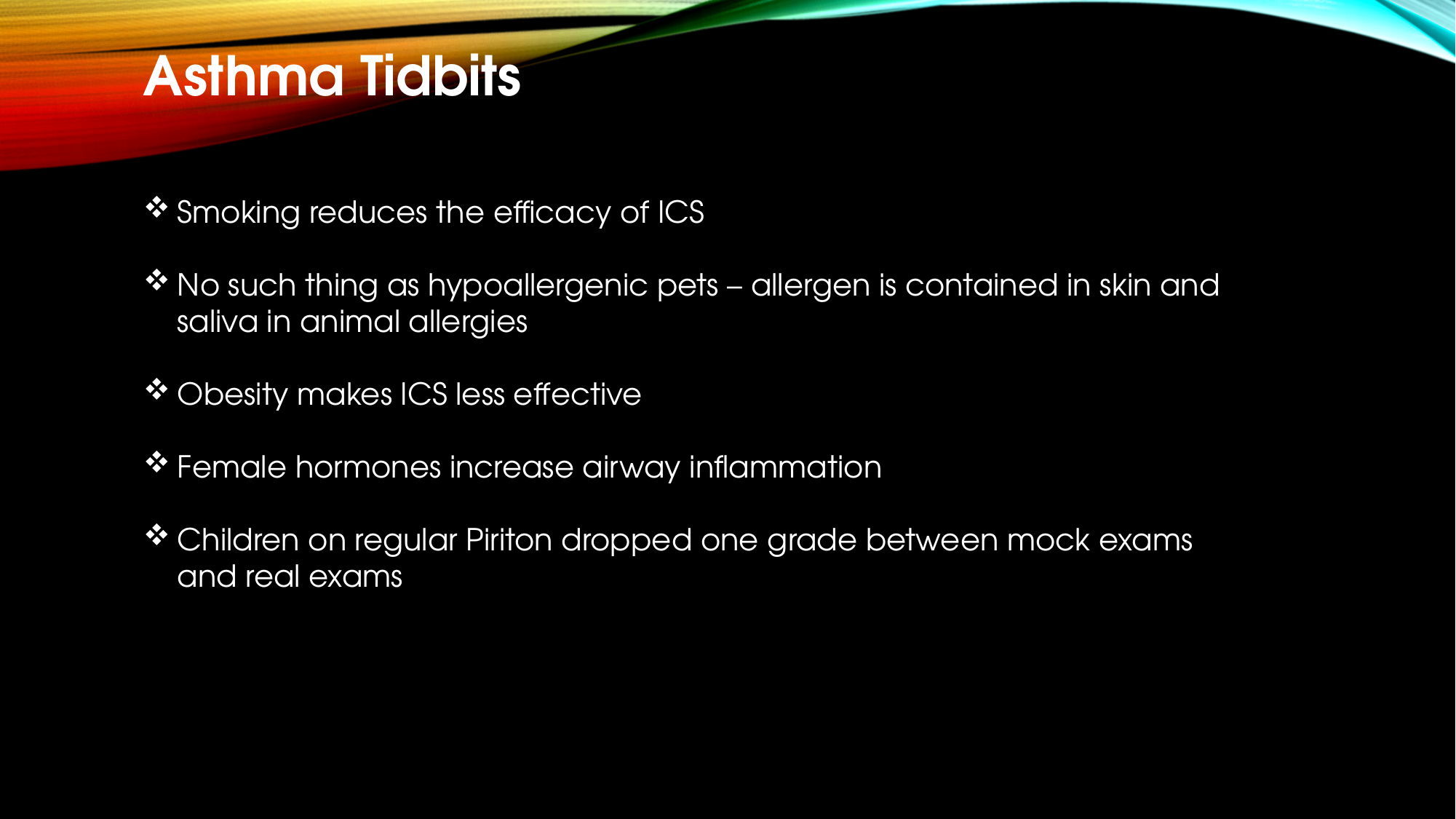

Asthma Tidbits
Smoking reduces the efficacy of ICS

No such thing as hypoallergenic pets – allergen is contained in skin and saliva in animal allergies

Obesity makes ICS less effective

Female hormones increase airway inflammation

Children on regular Piriton dropped one grade between mock exams and real exams